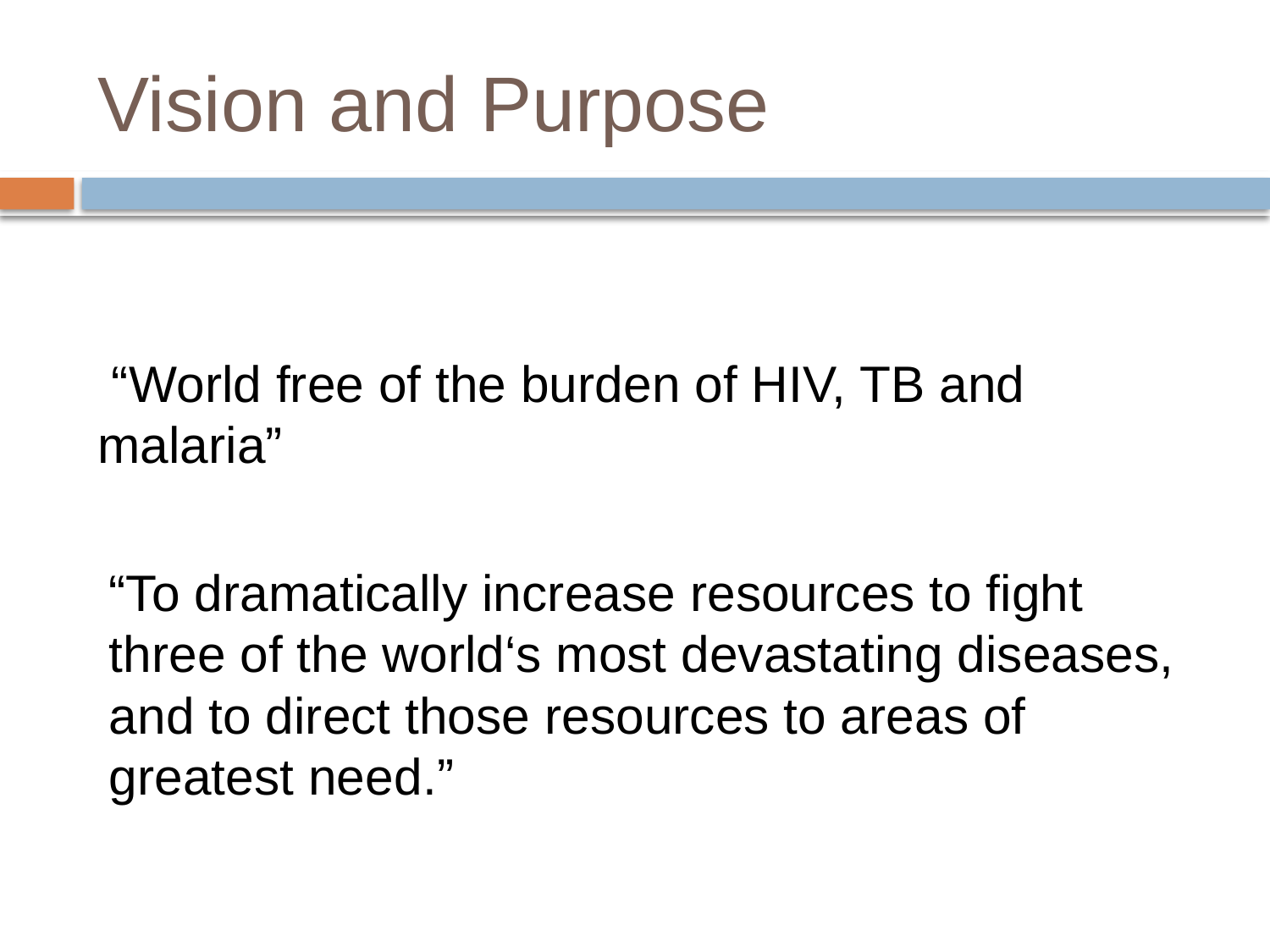

# Vision and Purpose

 “World free of the burden of HIV, TB and malaria”

“To dramatically increase resources to fight three of the world‘s most devastating diseases, and to direct those resources to areas of greatest need.”